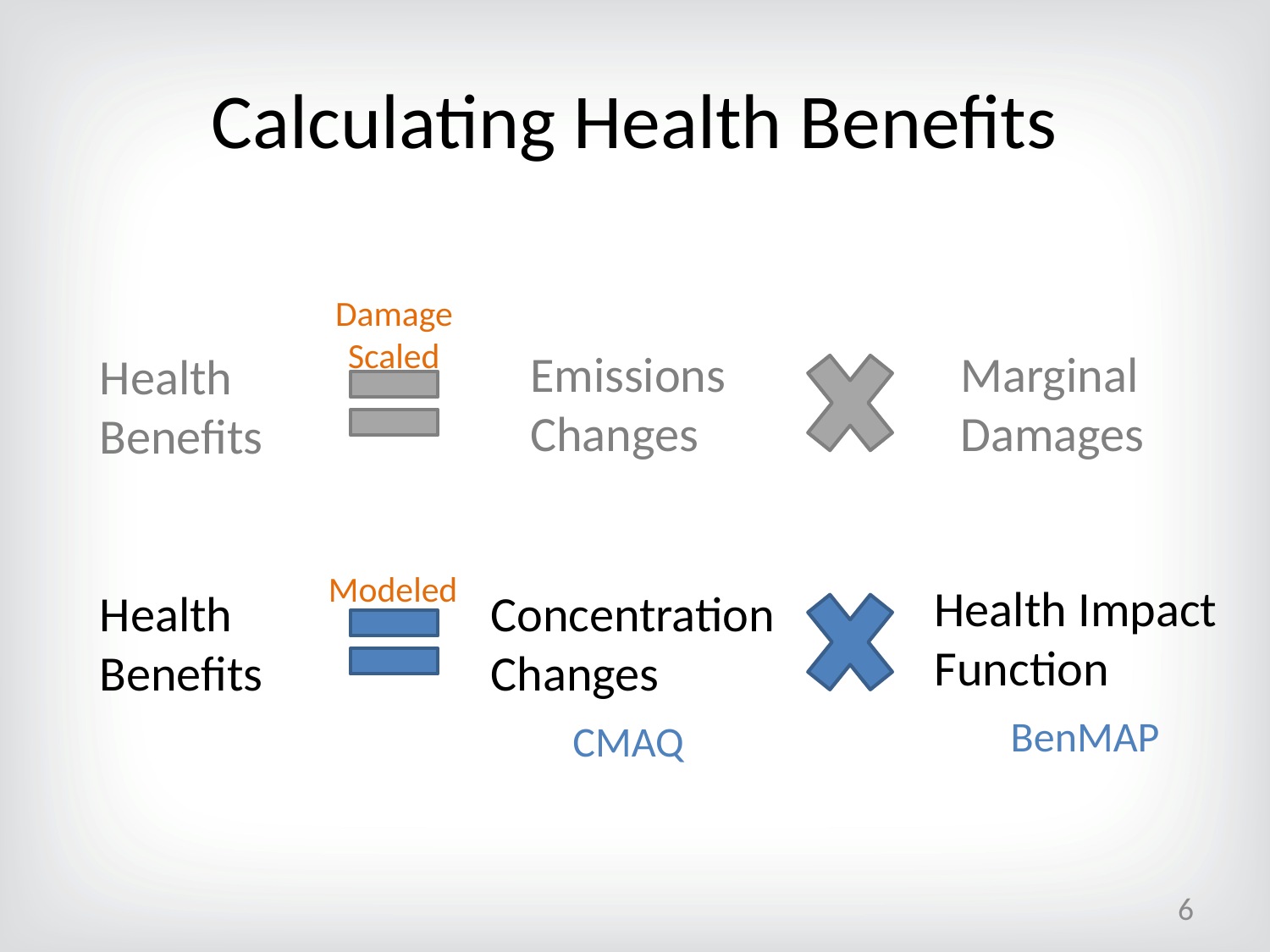

# Calculating Health Benefits
Damage Scaled

Emissions Changes
Marginal Damages
Health Benefits

Modeled

Health Impact Function
Concentration Changes
Health Benefits

BenMAP
CMAQ
6